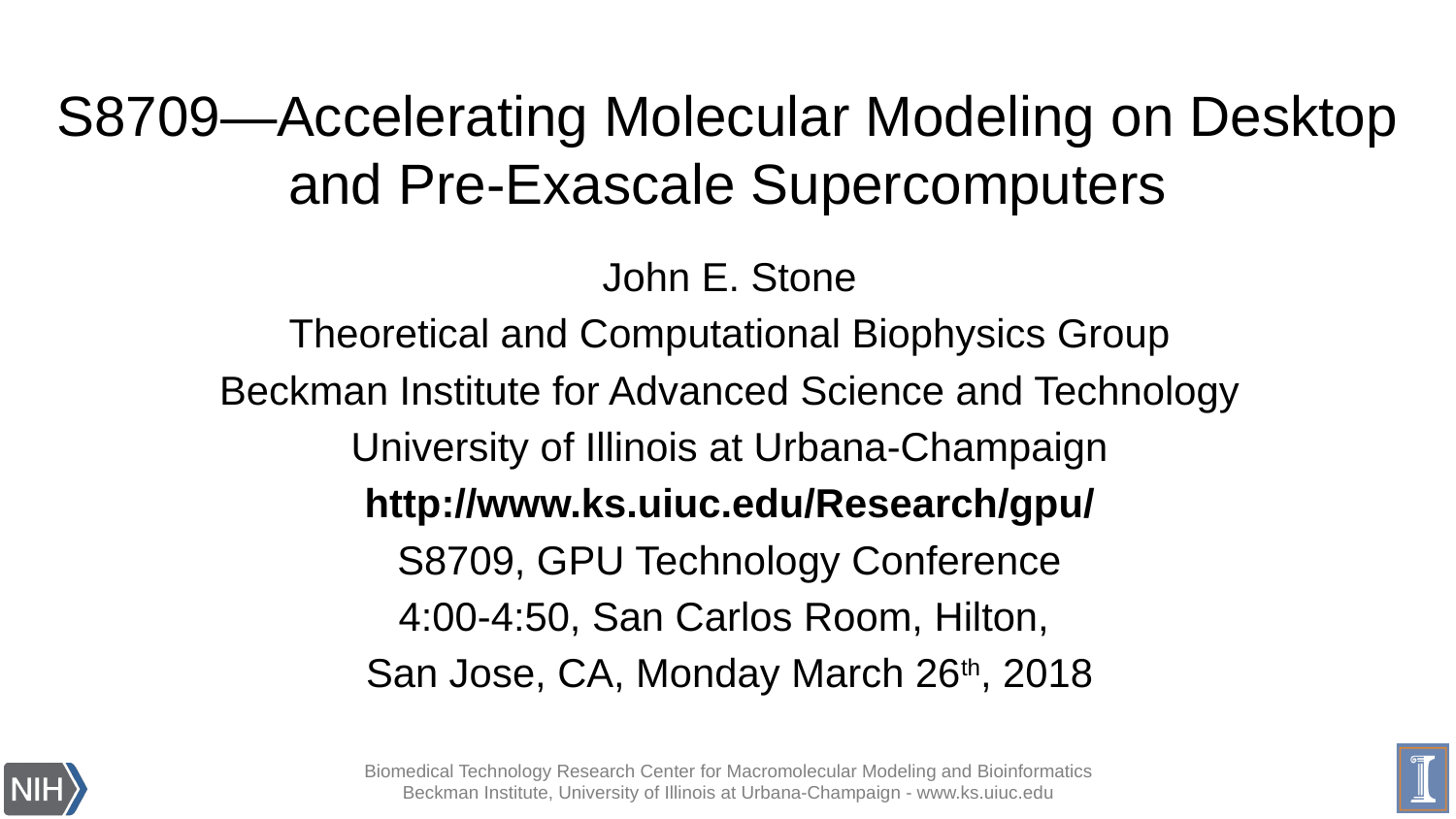

# S8709—Accelerating Molecular Modeling on Desktop and Pre-Exascale Supercomputers
John E. Stone
Theoretical and Computational Biophysics Group
Beckman Institute for Advanced Science and Technology
University of Illinois at Urbana-Champaign
http://www.ks.uiuc.edu/Research/gpu/
S8709, GPU Technology Conference
4:00-4:50, San Carlos Room, Hilton,
San Jose, CA, Monday March 26th, 2018